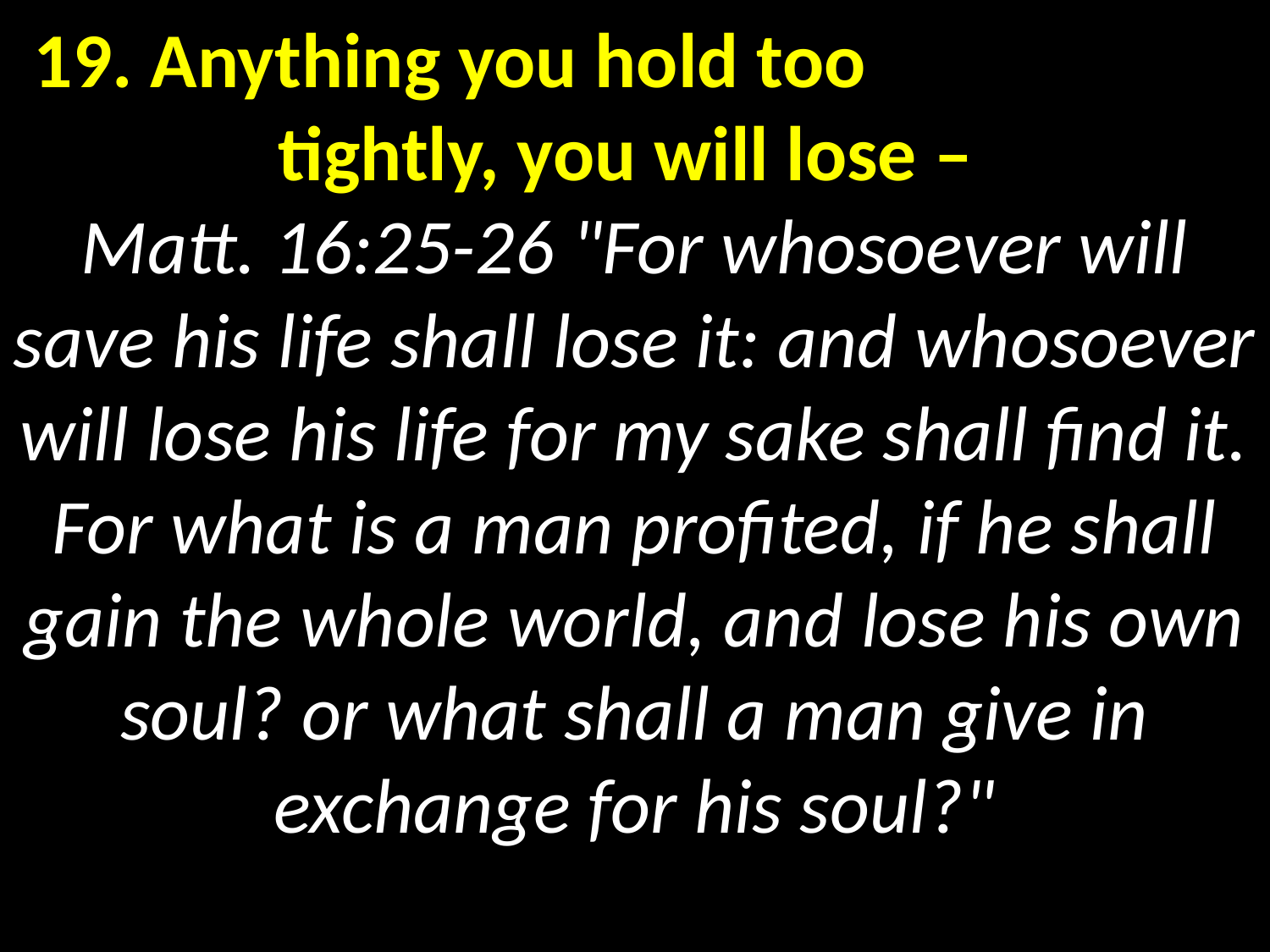

# 19. Anything you hold too                      tightly, you will lose – Matt. 16:25-26 "For whosoever will save his life shall lose it: and whosoever will lose his life for my sake shall find it. For what is a man profited, if he shall gain the whole world, and lose his own soul? or what shall a man give in exchange for his soul?"